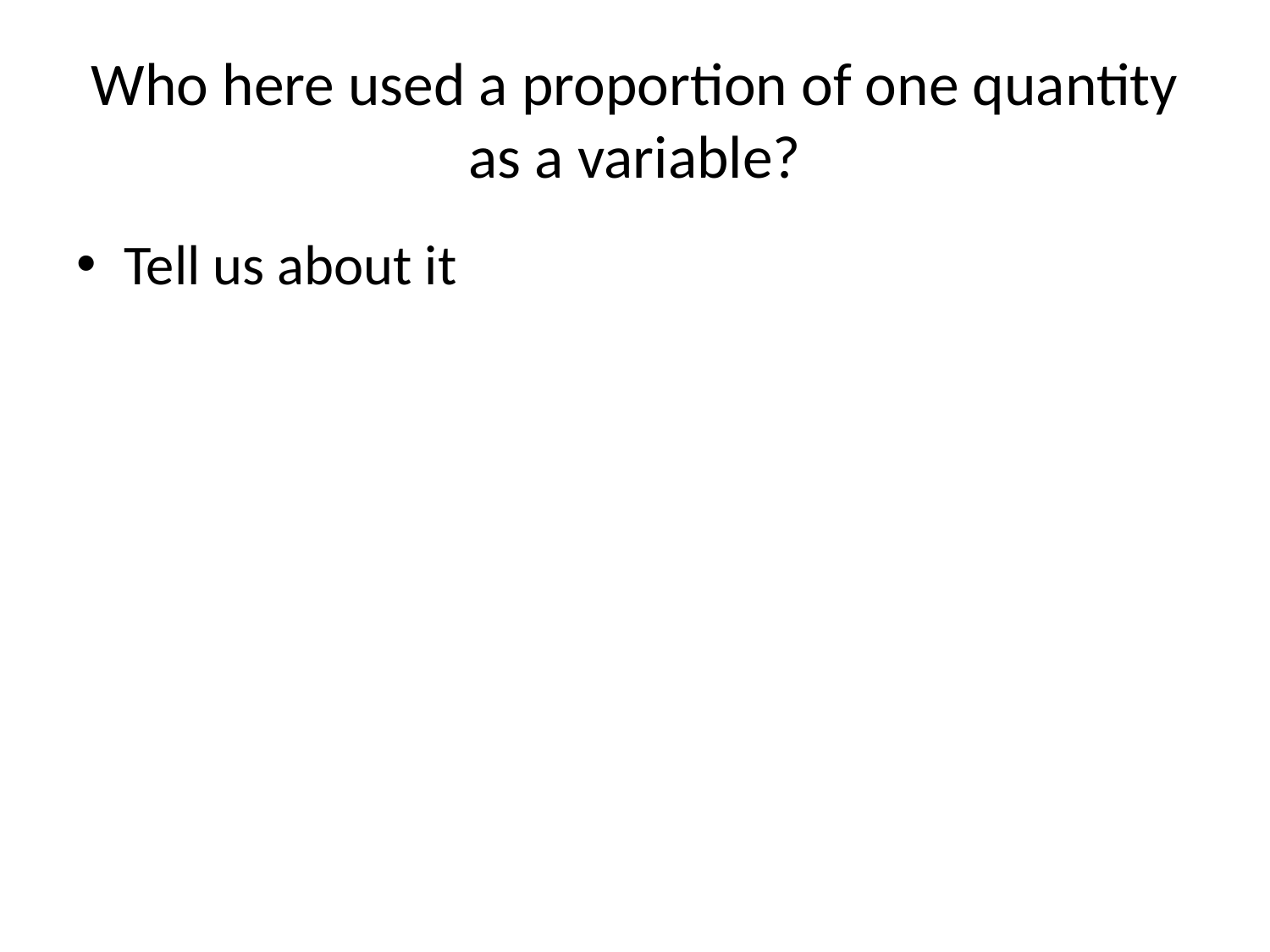

# Who here used a proportion of one quantity as a variable?
Tell us about it